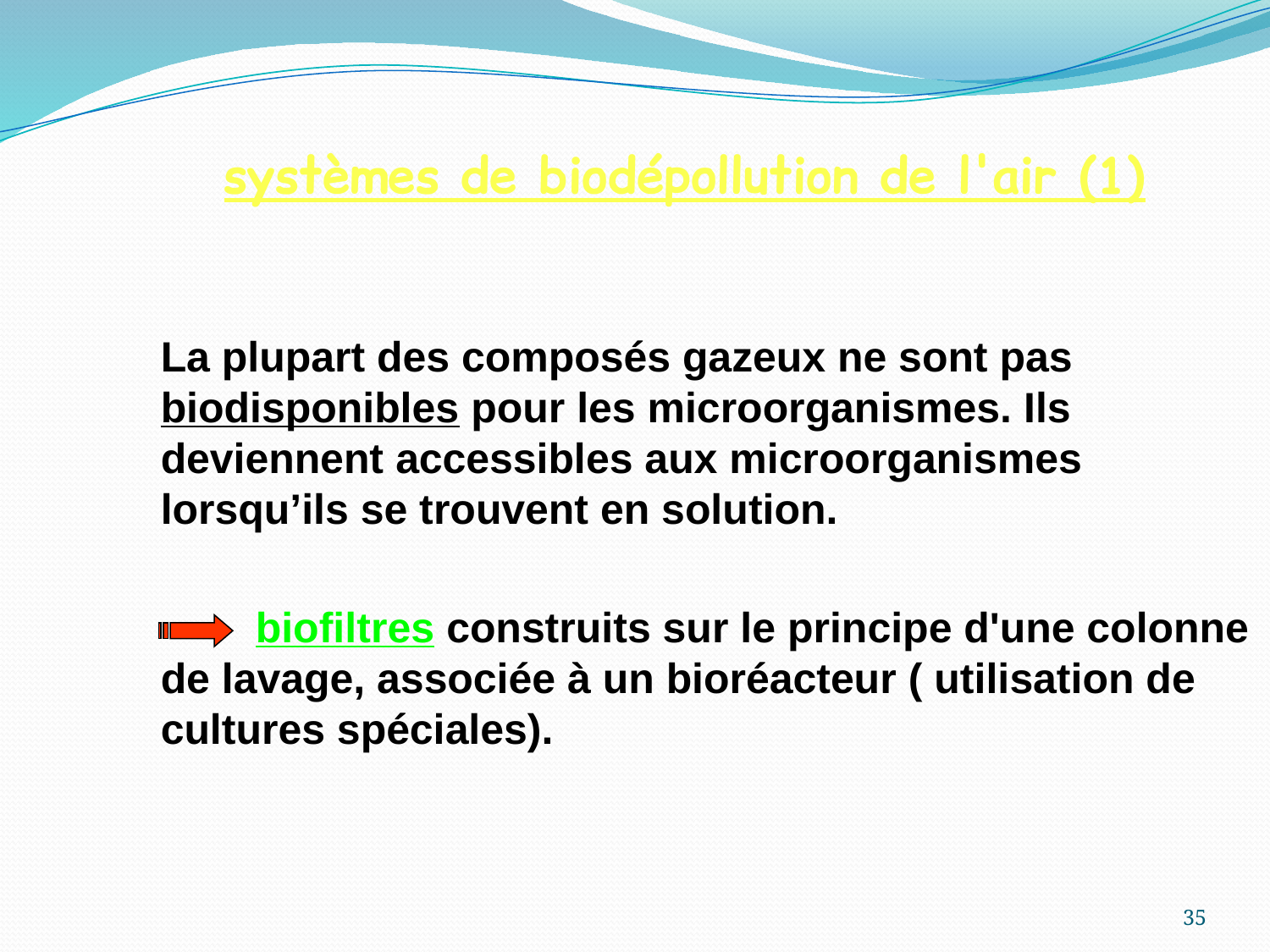

systèmes de biodépollution de l'air (1)

La plupart des composés gazeux ne sont pas biodisponibles pour les microorganismes. Ils deviennent accessibles aux microorganismes lorsqu’ils se trouvent en solution.

        biofiltres construits sur le principe d'une colonne de lavage, associée à un bioréacteur ( utilisation de cultures spéciales).

35